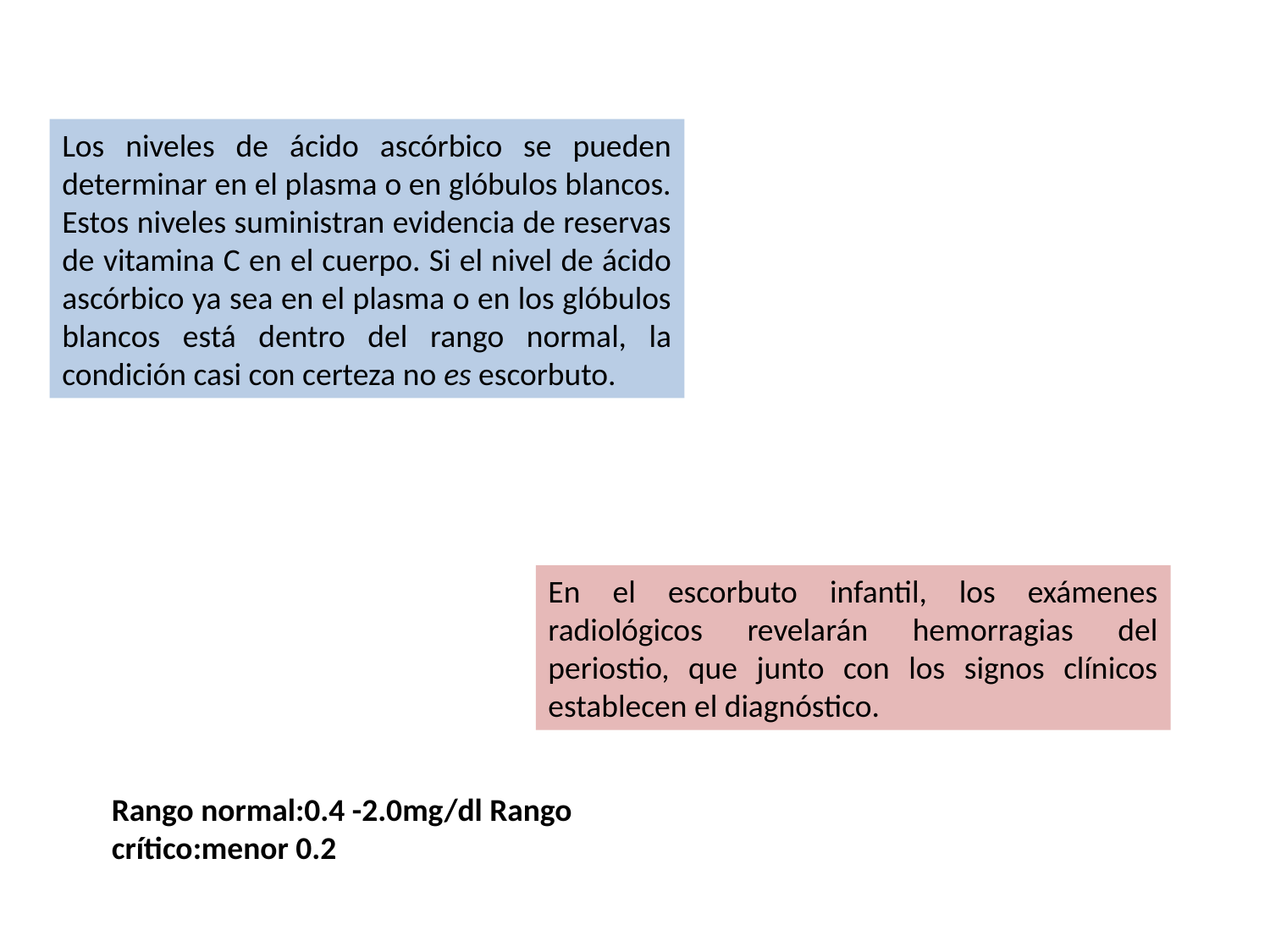

Los niveles de ácido ascórbico se pueden determinar en el plasma o en glóbulos blancos. Estos niveles suministran evidencia de reservas de vitamina C en el cuerpo. Si el nivel de ácido ascórbico ya sea en el plasma o en los glóbulos blancos está dentro del rango normal, la condición casi con certeza no es escorbuto.
En el escorbuto infantil, los exámenes radiológicos revelarán hemorragias del periostio, que junto con los signos clínicos establecen el diagnóstico.
Rango normal:0.4 -2.0mg/dl Rango crítico:menor 0.2